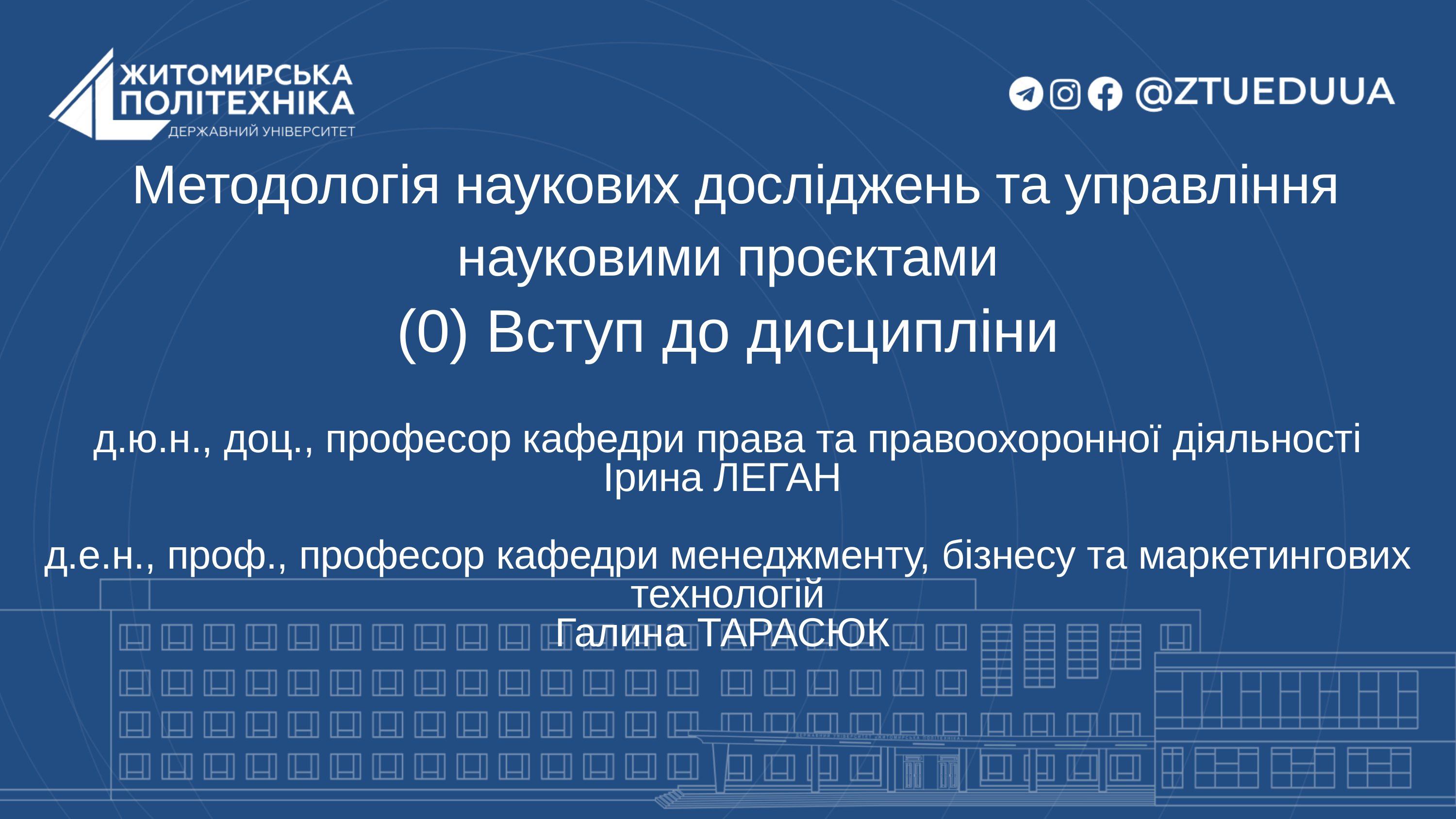

Методологія наукових досліджень та управління науковими проєктами

(0) Вступ до дисципліни

д.ю.н., доц., професор кафедри права та правоохоронної діяльності
Ірина ЛЕГАН

д.е.н., проф., професор кафедри менеджменту, бізнесу та маркетингових технологій
Галина ТАРАСЮК